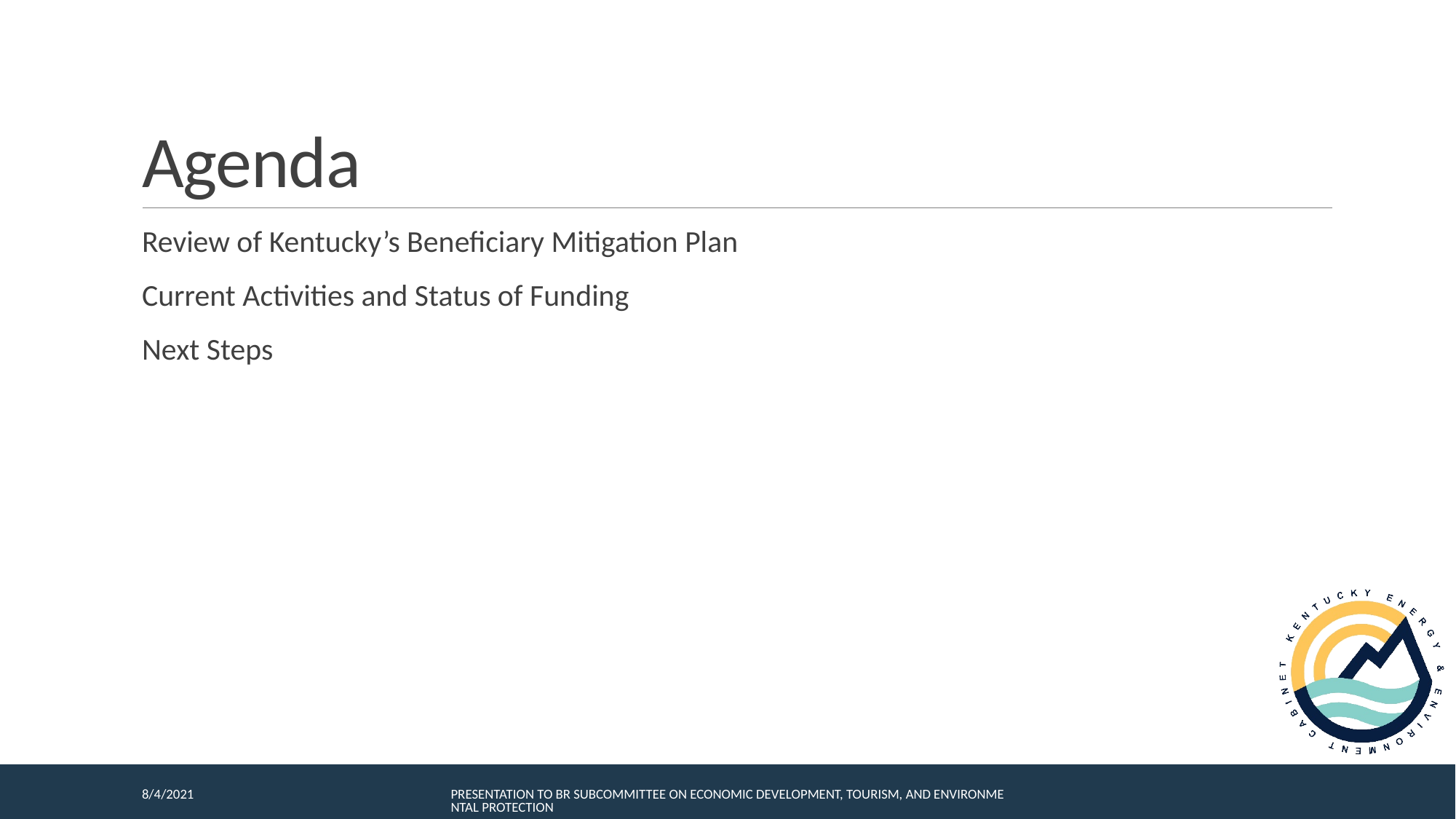

# Agenda
Review of Kentucky’s Beneficiary Mitigation Plan
Current Activities and Status of Funding
Next Steps
8/4/2021
Presentation to BR Subcommittee on Economic Development, Tourism, and Environmental Protection